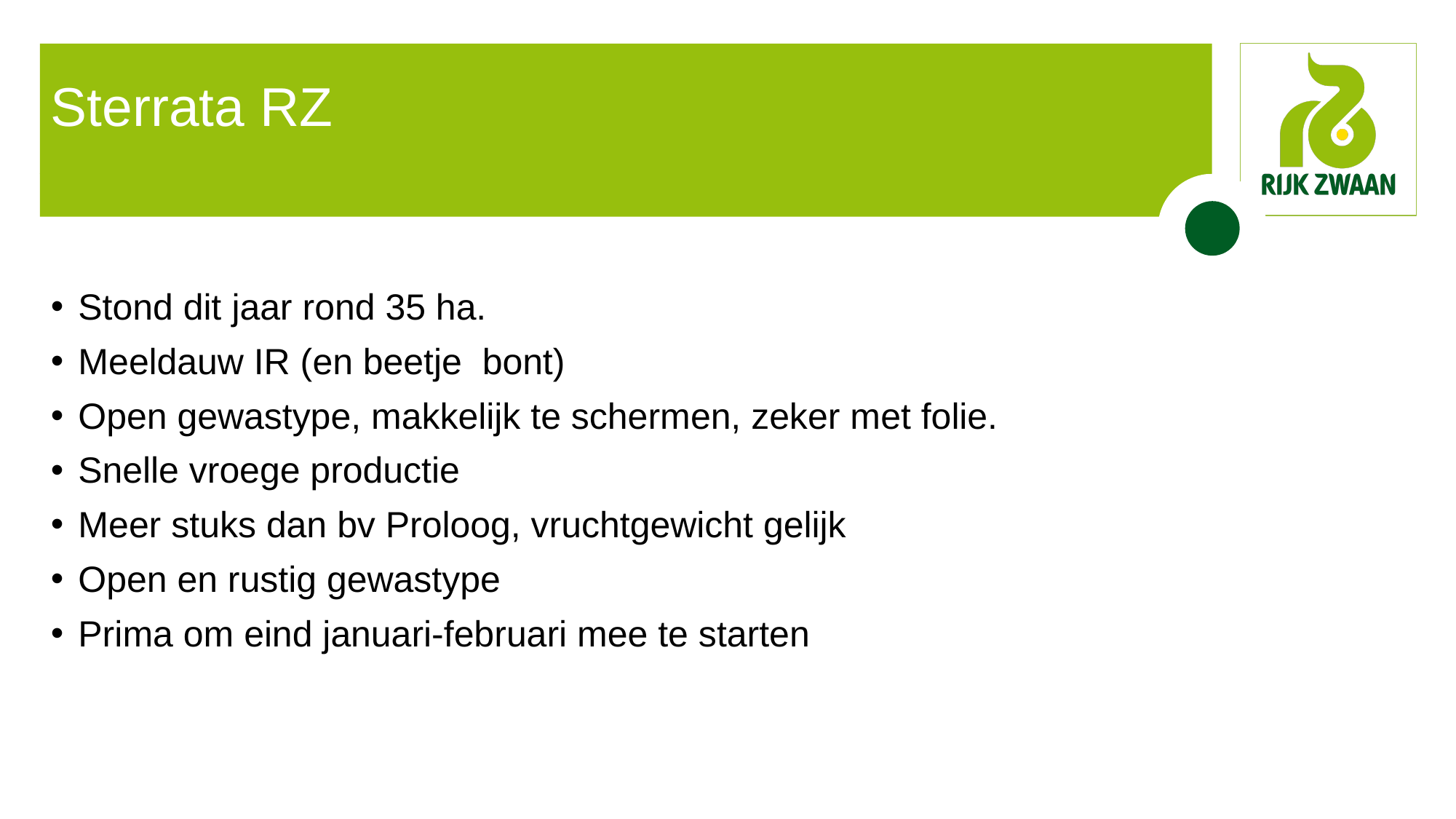

# Sterrata RZ
Stond dit jaar rond 35 ha.
Meeldauw IR (en beetje  bont)
Open gewastype, makkelijk te schermen, zeker met folie.
Snelle vroege productie
Meer stuks dan bv Proloog, vruchtgewicht gelijk
Open en rustig gewastype
Prima om eind januari-februari mee te starten